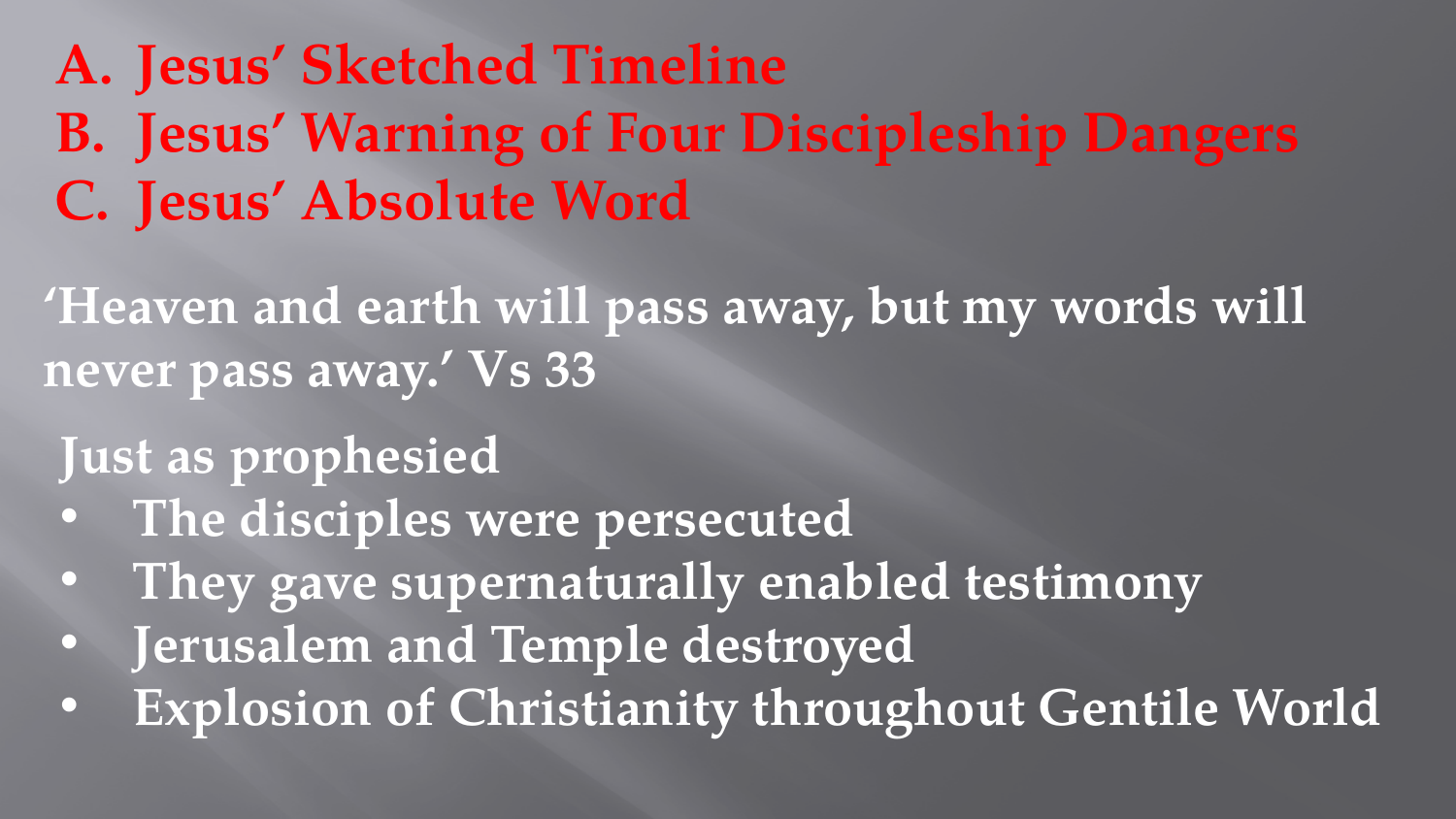

Jesus’ Sketched Timeline
Jesus’ Warning of Four Discipleship Dangers
Jesus’ Absolute Word
‘Heaven and earth will pass away, but my words will never pass away.’ Vs 33
Just as prophesied
The disciples were persecuted
They gave supernaturally enabled testimony
Jerusalem and Temple destroyed
Explosion of Christianity throughout Gentile World